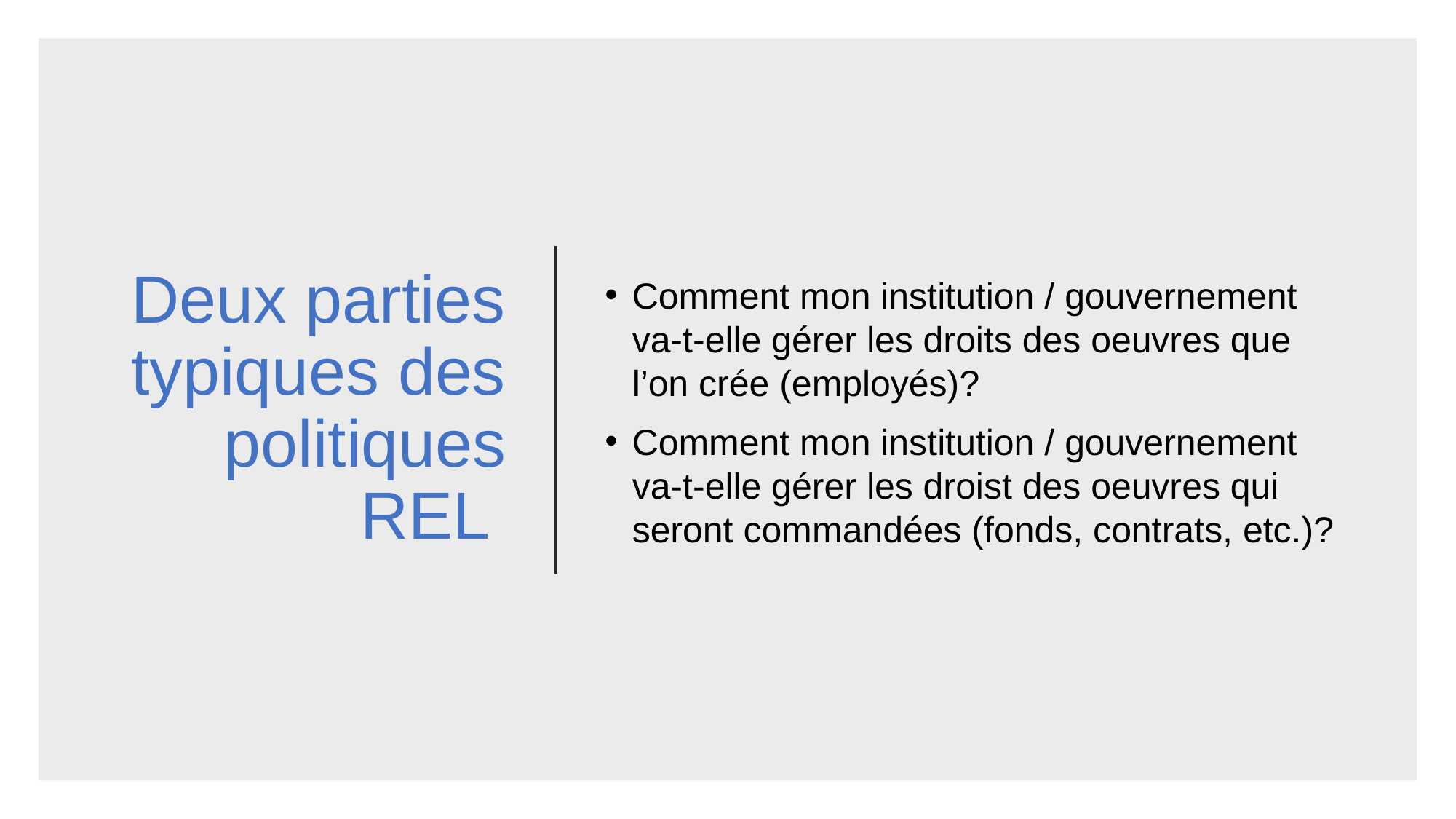

# Deux parties typiques des politiques REL

Comment mon institution / gouvernement va-t-elle gérer les droits des oeuvres que l’on crée (employés)?
Comment mon institution / gouvernement va-t-elle gérer les droist des oeuvres qui seront commandées (fonds, contrats, etc.)?